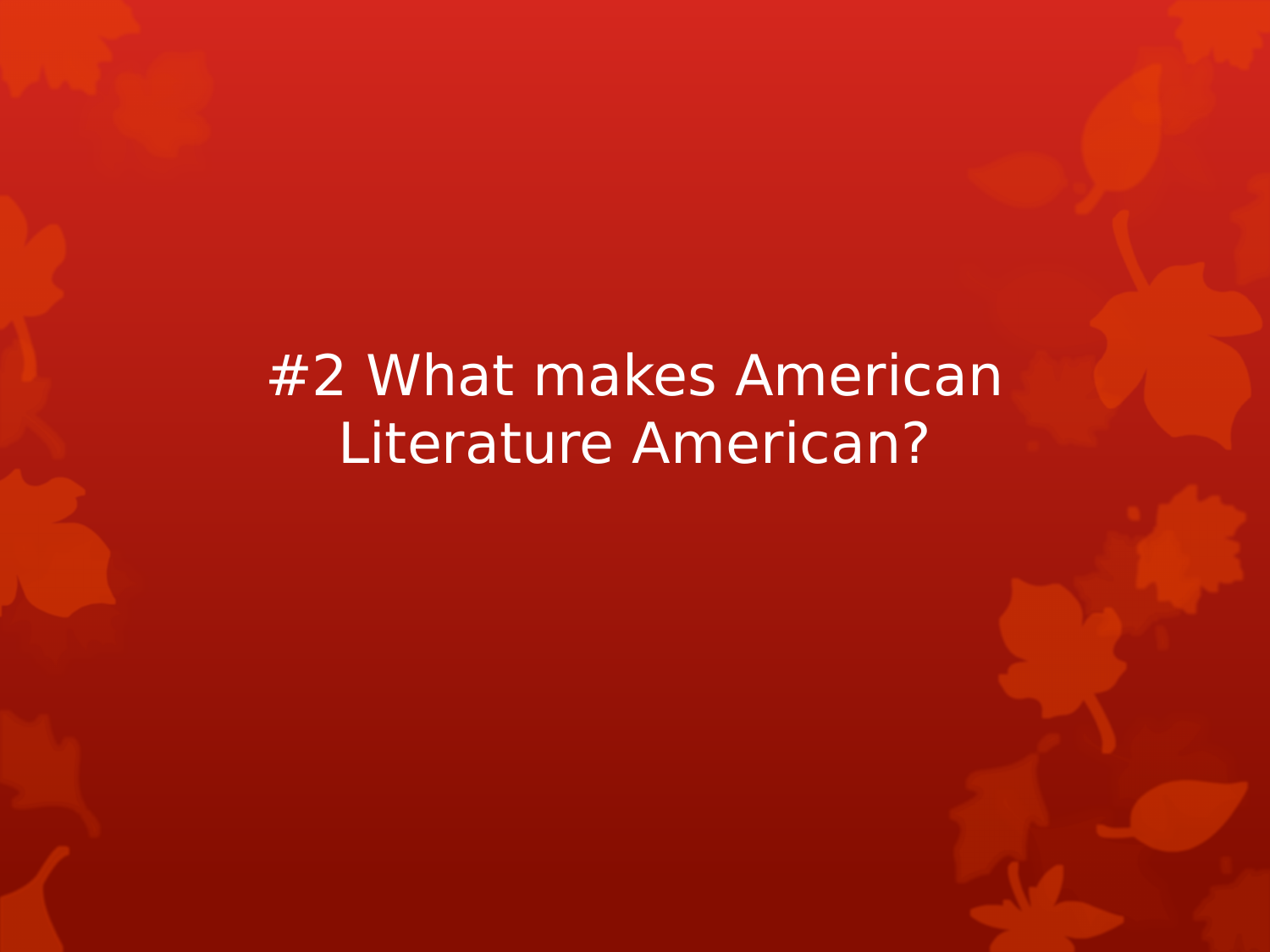

# #2 What makes American Literature American?